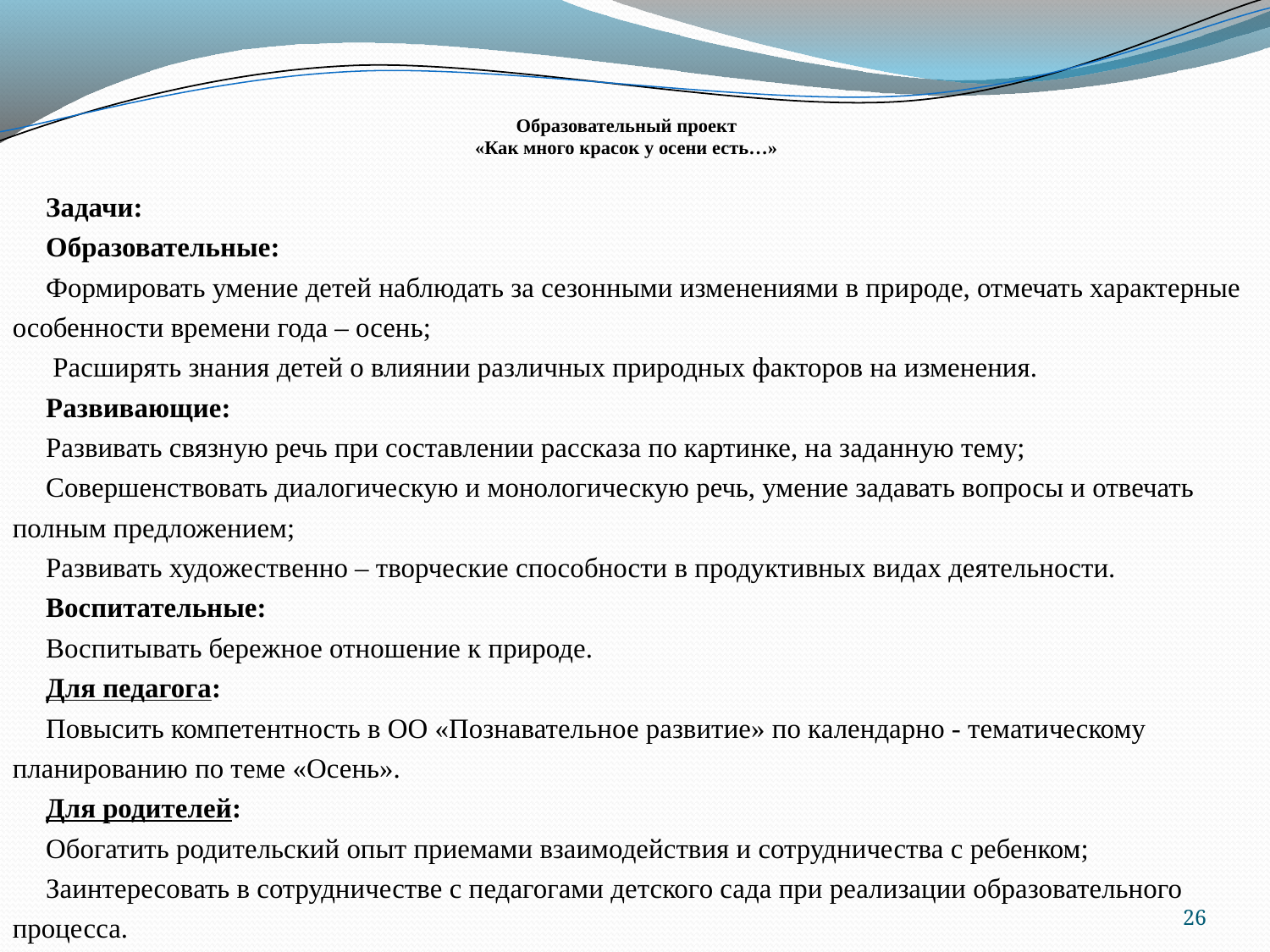

# Образовательный проект «Как много красок у осени есть…»
Задачи:
Образовательные:
Формировать умение детей наблюдать за сезонными изменениями в природе, отмечать характерные особенности времени года – осень;
 Расширять знания детей о влиянии различных природных факторов на изменения.
Развивающие:
Развивать связную речь при составлении рассказа по картинке, на заданную тему;
Совершенствовать диалогическую и монологическую речь, умение задавать вопросы и отвечать полным предложением;
Развивать художественно – творческие способности в продуктивных видах деятельности.
Воспитательные:
Воспитывать бережное отношение к природе.
Для педагога:
Повысить компетентность в ОО «Познавательное развитие» по календарно - тематическому планированию по теме «Осень».
Для родителей:
Обогатить родительский опыт приемами взаимодействия и сотрудничества с ребенком;
Заинтересовать в сотрудничестве с педагогами детского сада при реализации образовательного процесса.

26